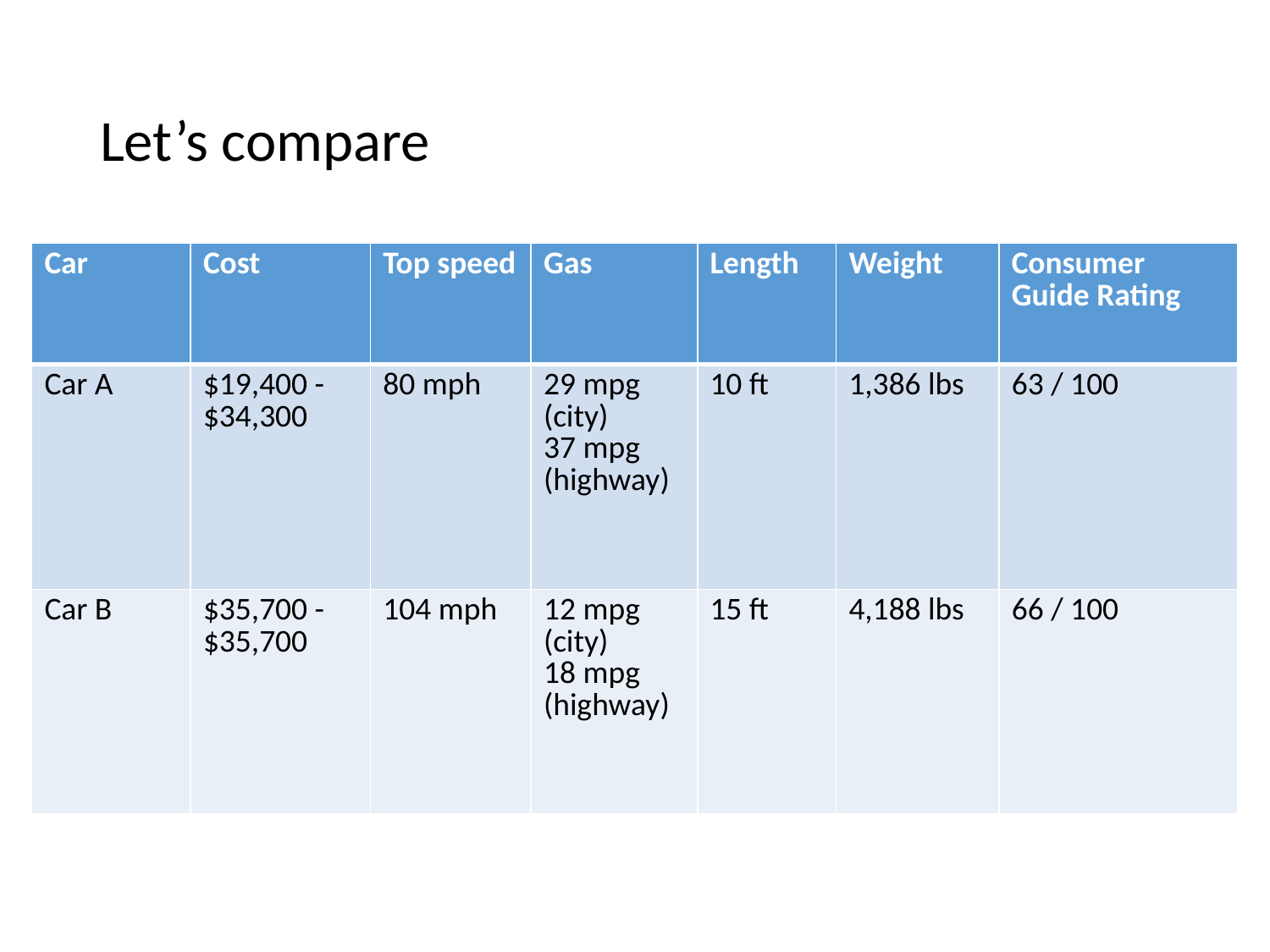

# Let’s compare
| Car | Cost | Top speed | Gas | Length | Weight | Consumer Guide Rating |
| --- | --- | --- | --- | --- | --- | --- |
| Car A | $19,400 - $34,300 | 80 mph | 29 mpg (city) 37 mpg (highway) | 10 ft | 1,386 lbs | 63 / 100 |
| Car B | $35,700 - $35,700 | 104 mph | 12 mpg (city) 18 mpg (highway) | 15 ft | 4,188 lbs | 66 / 100 |